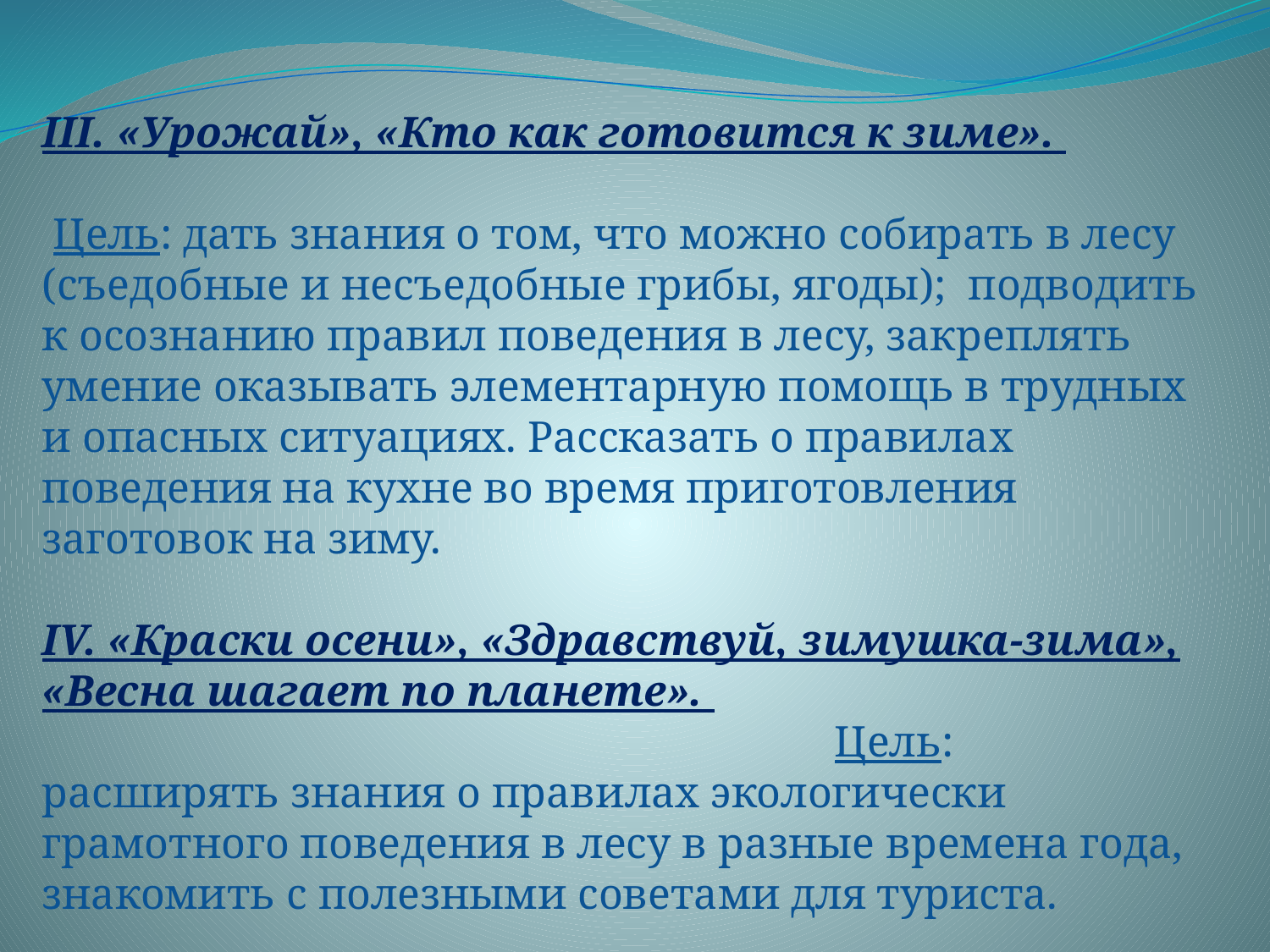

III. «Урожай», «Кто как готовится к зиме».
 Цель: дать знания о том, что можно собирать в лесу (съедобные и несъедобные грибы, ягоды);  подводить к осознанию правил поведения в лесу, закреплять умение оказывать элементарную помощь в трудных и опасных ситуациях. Рассказать о правилах поведения на кухне во время приготовления заготовок на зиму.

IV. «Краски осени», «Здравствуй, зимушка-зима», «Весна шагает по планете».                                                                                                                     Цель: расширять знания о правилах экологически грамотного поведения в лесу в разные времена года, знакомить с полезными советами для туриста.